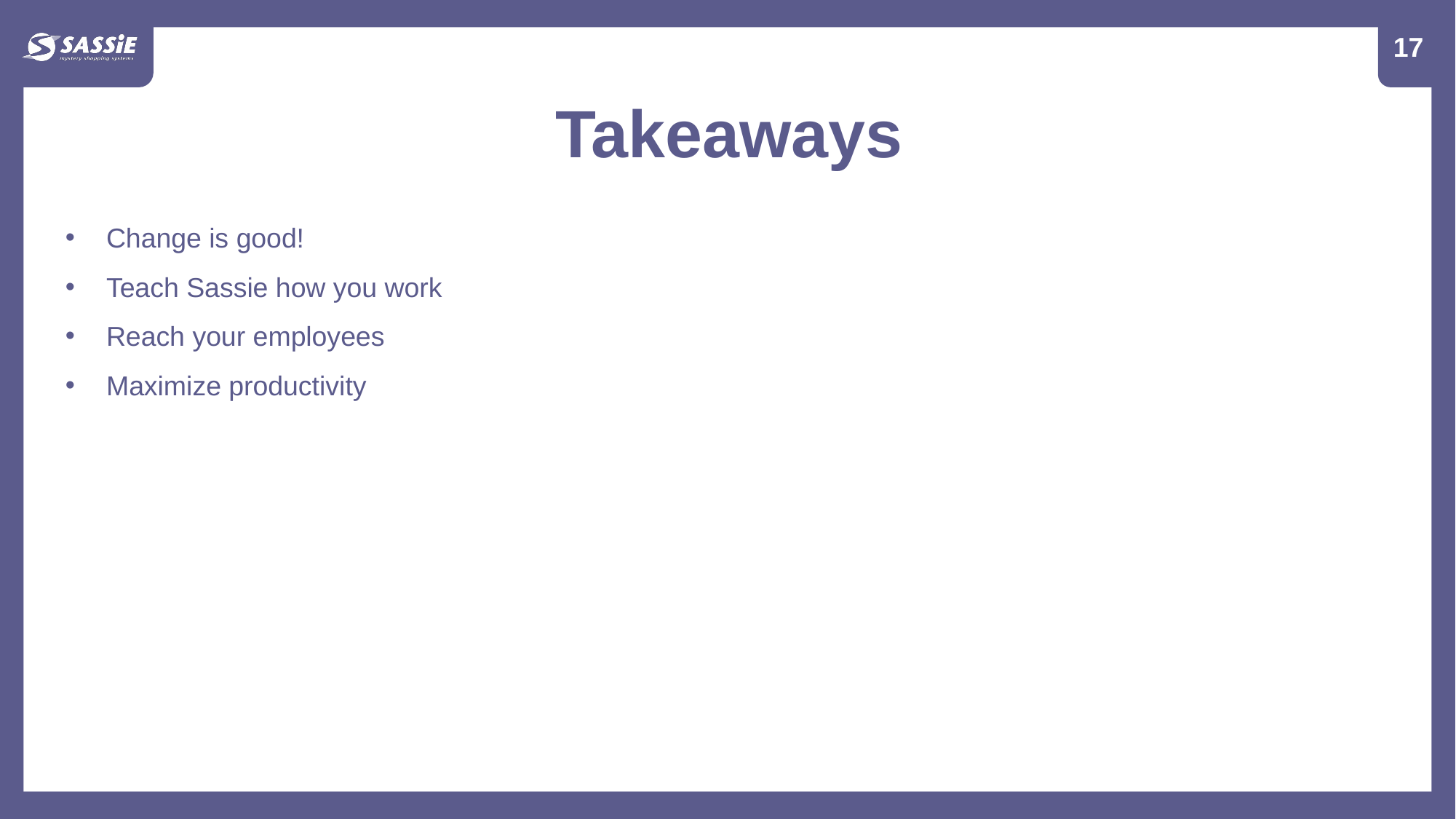

17
Takeaways
Change is good!
Teach Sassie how you work
Reach your employees
Maximize productivity